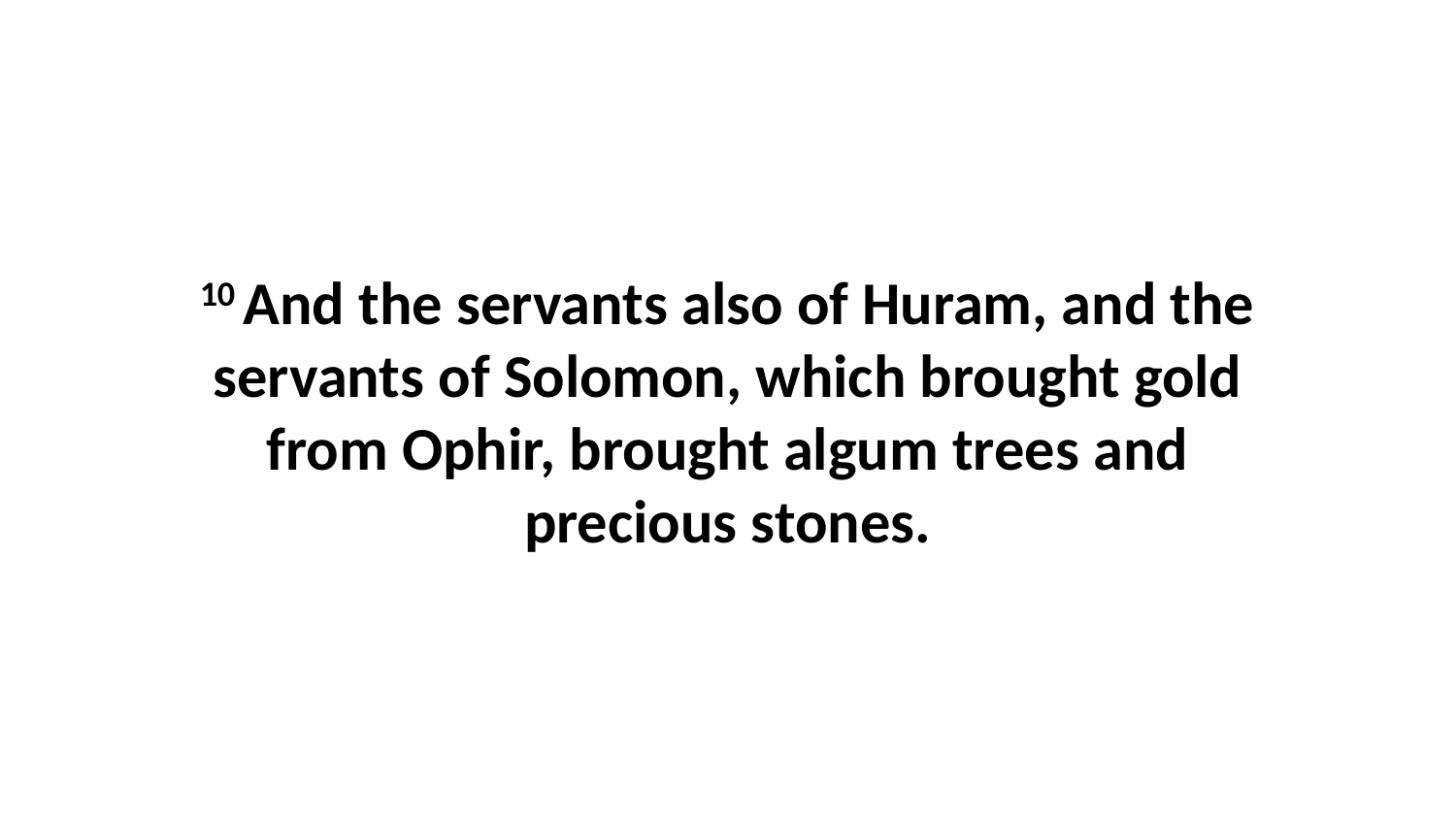

10 And the servants also of Huram, and the servants of Solomon, which brought gold from Ophir, brought algum trees and precious stones.